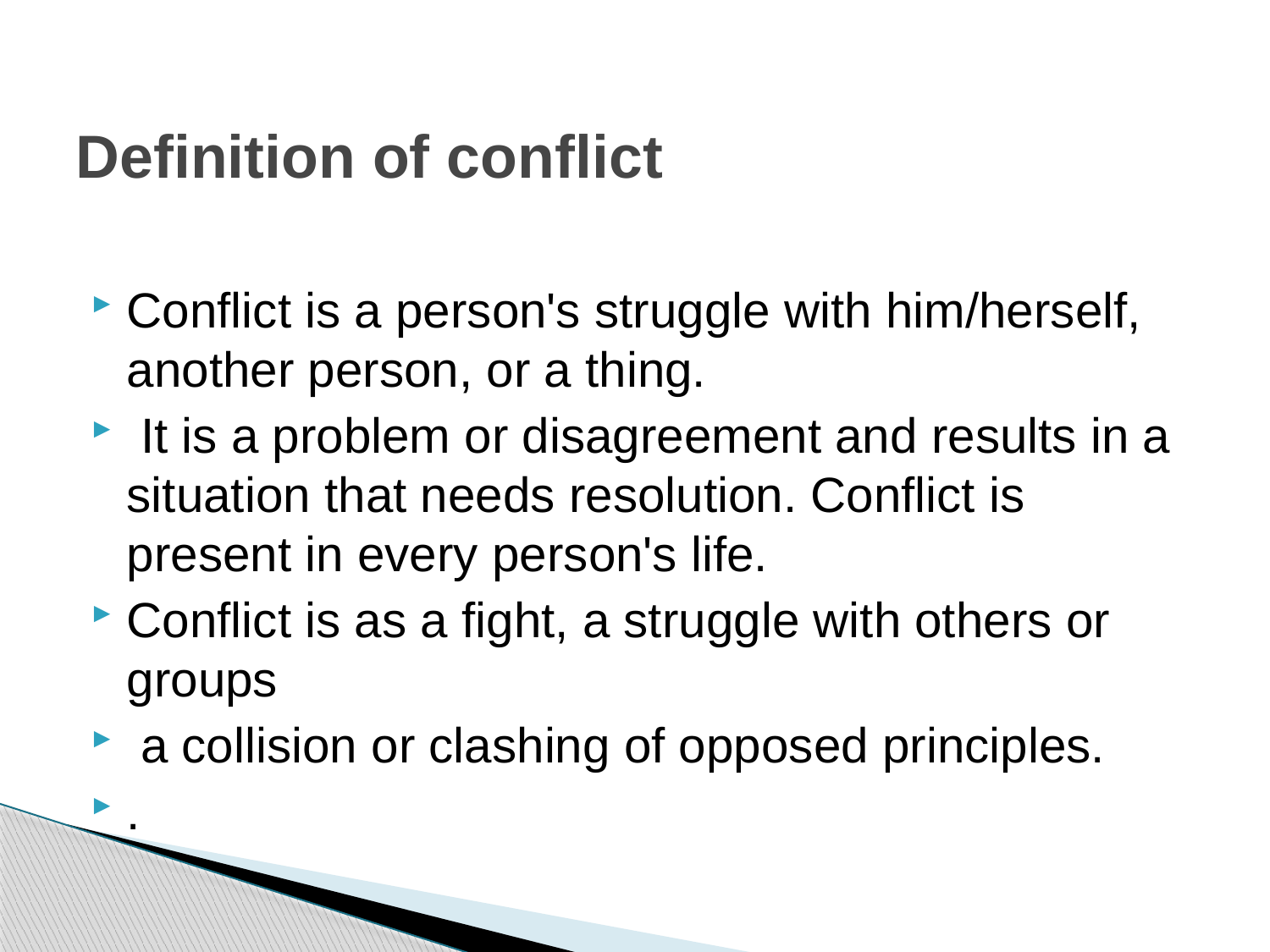

# Definition of conflict

Conflict is a person's struggle with him/herself, another person, or a thing.
 It is a problem or disagreement and results in a situation that needs resolution. Conflict is present in every person's life.
Conflict is as a fight, a struggle with others or groups
 a collision or clashing of opposed principles.
.